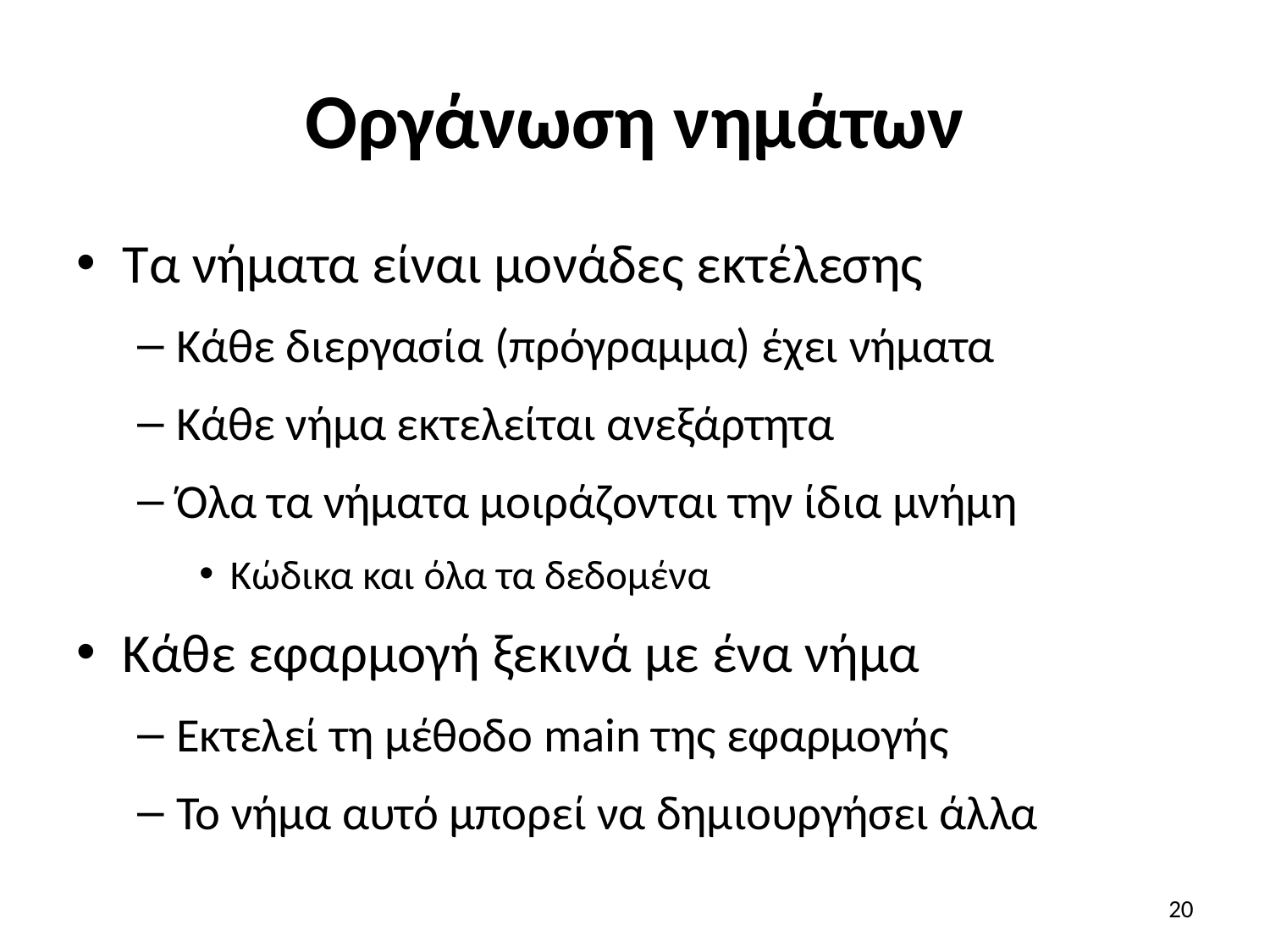

# Οργάνωση νημάτων
Τα νήματα είναι μονάδες εκτέλεσης
Κάθε διεργασία (πρόγραμμα) έχει νήματα
Κάθε νήμα εκτελείται ανεξάρτητα
Όλα τα νήματα μοιράζονται την ίδια μνήμη
Κώδικα και όλα τα δεδομένα
Κάθε εφαρμογή ξεκινά με ένα νήμα
Εκτελεί τη μέθοδο main της εφαρμογής
Το νήμα αυτό μπορεί να δημιουργήσει άλλα
20